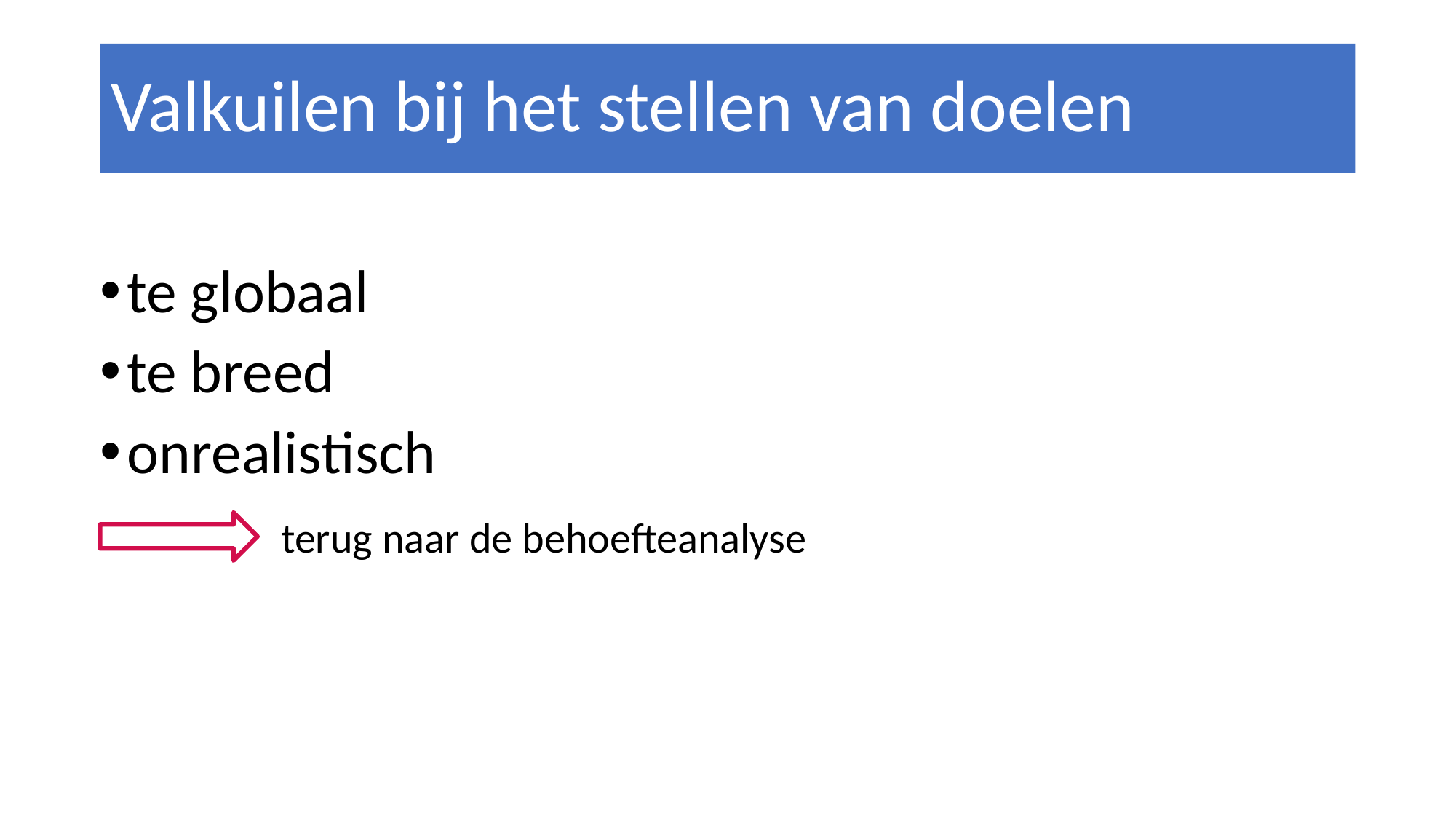

Valkuilen bij het stellen van doelen
# te globaal
te breed
onrealistisch

terug naar de behoefteanalyse